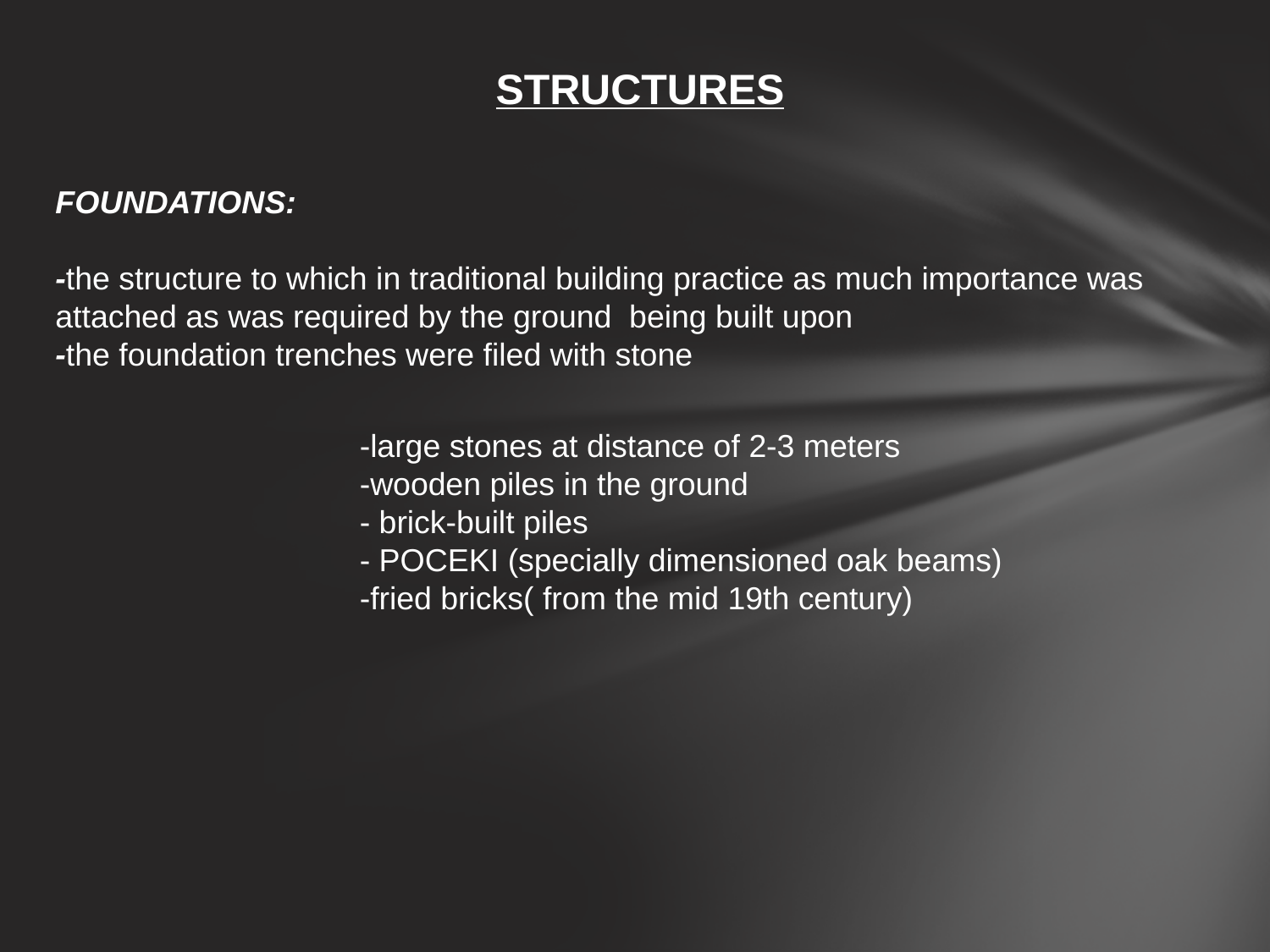

STRUCTURES
FOUNDATIONS:

-the structure to which in traditional building practice as much importance was attached as was required by the ground  being built upon
-the foundation trenches were filed with stone

                                  -large stones at distance of 2-3 meters
                                  -wooden piles in the ground
                                  - brick-built piles
                                  - POCEKI (specially dimensioned oak beams)
                                  -fried bricks( from the mid 19th century)